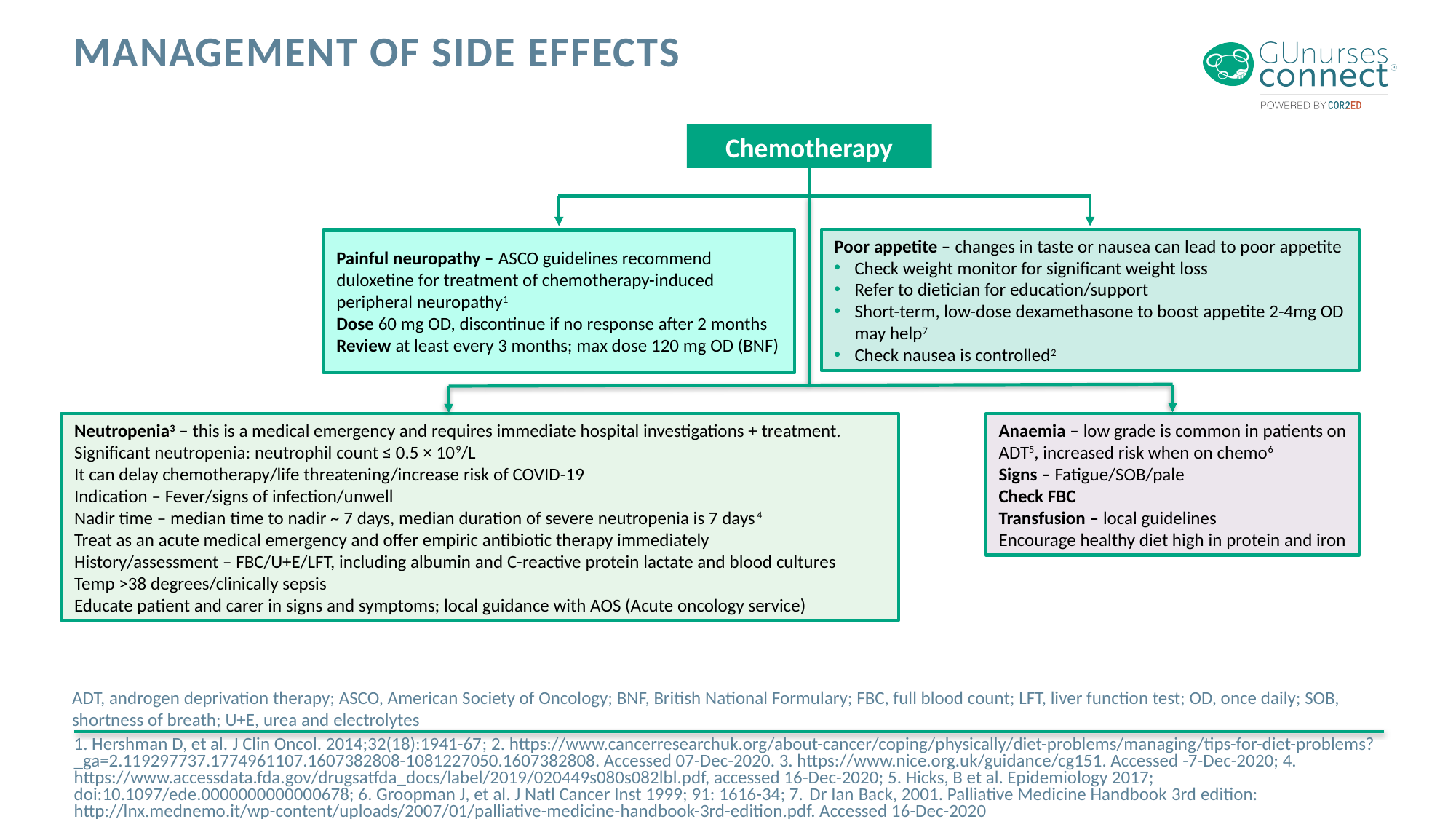

# Management of side effects
Chemotherapy
Poor appetite – changes in taste or nausea can lead to poor appetite
Check weight monitor for significant weight loss
Refer to dietician for education/support
Short-term, low-dose dexamethasone to boost appetite 2-4mg OD may help7
Check nausea is controlled2
Painful neuropathy – ASCO guidelines recommend duloxetine for treatment of chemotherapy-induced peripheral neuropathy1
Dose 60 mg OD, discontinue if no response after 2 months
Review at least every 3 months; max dose 120 mg OD (BNF)
Neutropenia3 – this is a medical emergency and requires immediate hospital investigations + treatment.
Significant neutropenia: neutrophil count ≤ 0.5 × 109/L
It can delay chemotherapy/life threatening/increase risk of COVID-19
Indication – Fever/signs of infection/unwell
Nadir time – median time to nadir ~ 7 days, median duration of severe neutropenia is 7 days4
Treat as an acute medical emergency and offer empiric antibiotic therapy immediately
History/assessment – FBC/U+E/LFT, including albumin and C-reactive protein lactate and blood cultures
Temp >38 degrees/clinically sepsis
Educate patient and carer in signs and symptoms; local guidance with AOS (Acute oncology service)
Anaemia – low grade is common in patients on ADT5, increased risk when on chemo6
Signs – Fatigue/SOB/pale
Check FBC
Transfusion – local guidelines
Encourage healthy diet high in protein and iron
ADT, androgen deprivation therapy; ASCO, American Society of Oncology; BNF, British National Formulary; FBC, full blood count; LFT, liver function test; OD, once daily; SOB, shortness of breath; U+E, urea and electrolytes

1. Hershman D, et al. J Clin Oncol. 2014;32(18):1941-67; 2. https://www.cancerresearchuk.org/about-cancer/coping/physically/diet-problems/managing/tips-for-diet-problems?_ga=2.119297737.1774961107.1607382808-1081227050.1607382808. Accessed 07-Dec-2020. 3. https://www.nice.org.uk/guidance/cg151. Accessed -7-Dec-2020; 4. https://www.accessdata.fda.gov/drugsatfda_docs/label/2019/020449s080s082lbl.pdf, accessed 16-Dec-2020; 5. Hicks, B et al. Epidemiology 2017; doi:10.1097/ede.0000000000000678; 6. Groopman J, et al. J Natl Cancer Inst 1999; 91: 1616-34; 7. Dr Ian Back, 2001. Palliative Medicine Handbook 3rd edition: http://lnx.mednemo.it/wp-content/uploads/2007/01/palliative-medicine-handbook-3rd-edition.pdf. Accessed 16-Dec-2020